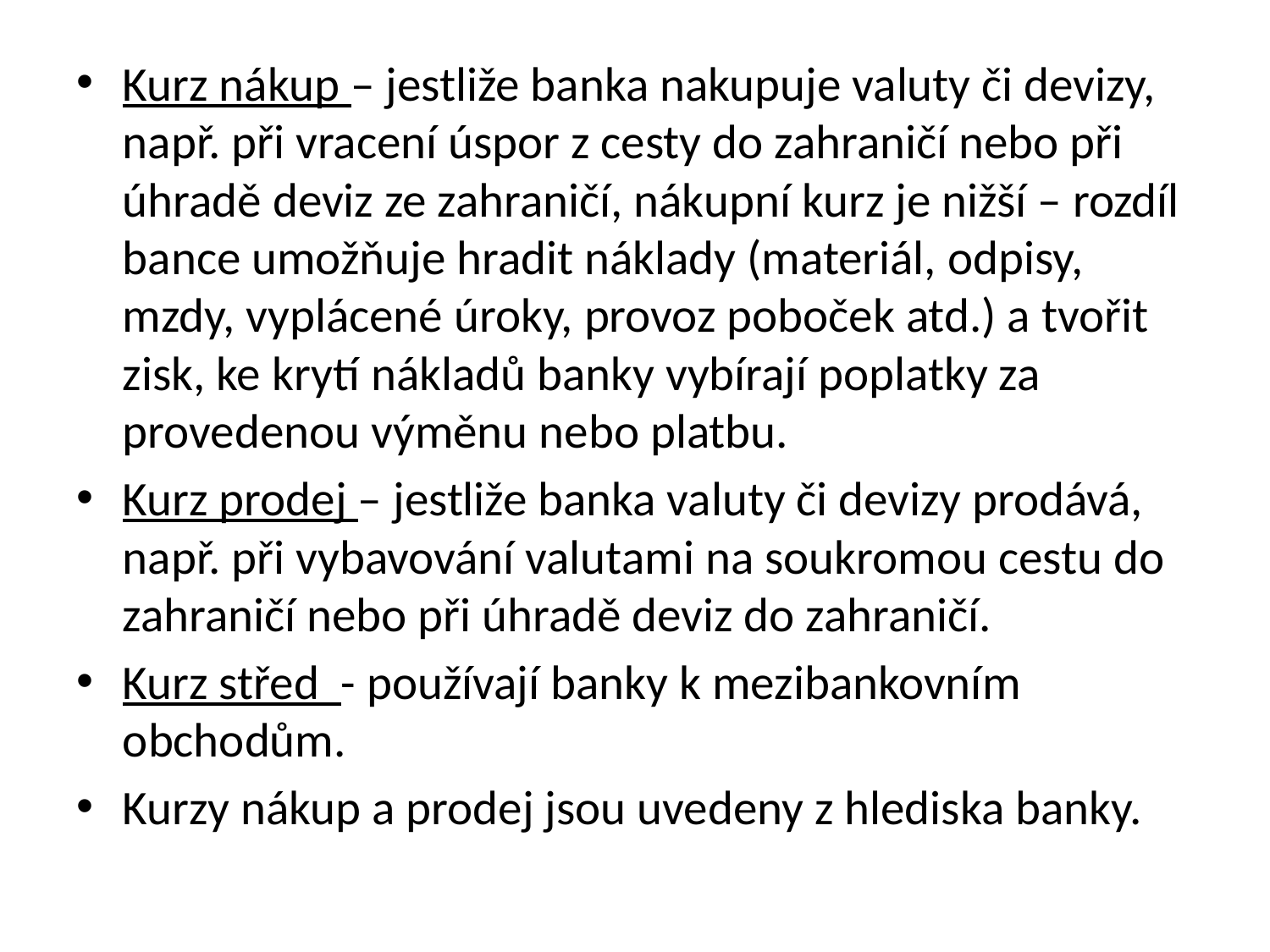

Kurz nákup – jestliže banka nakupuje valuty či devizy, např. při vracení úspor z cesty do zahraničí nebo při úhradě deviz ze zahraničí, nákupní kurz je nižší – rozdíl bance umožňuje hradit náklady (materiál, odpisy, mzdy, vyplácené úroky, provoz poboček atd.) a tvořit zisk, ke krytí nákladů banky vybírají poplatky za provedenou výměnu nebo platbu.
Kurz prodej – jestliže banka valuty či devizy prodává, např. při vybavování valutami na soukromou cestu do zahraničí nebo při úhradě deviz do zahraničí.
Kurz střed  - používají banky k mezibankovním obchodům.
Kurzy nákup a prodej jsou uvedeny z hlediska banky.